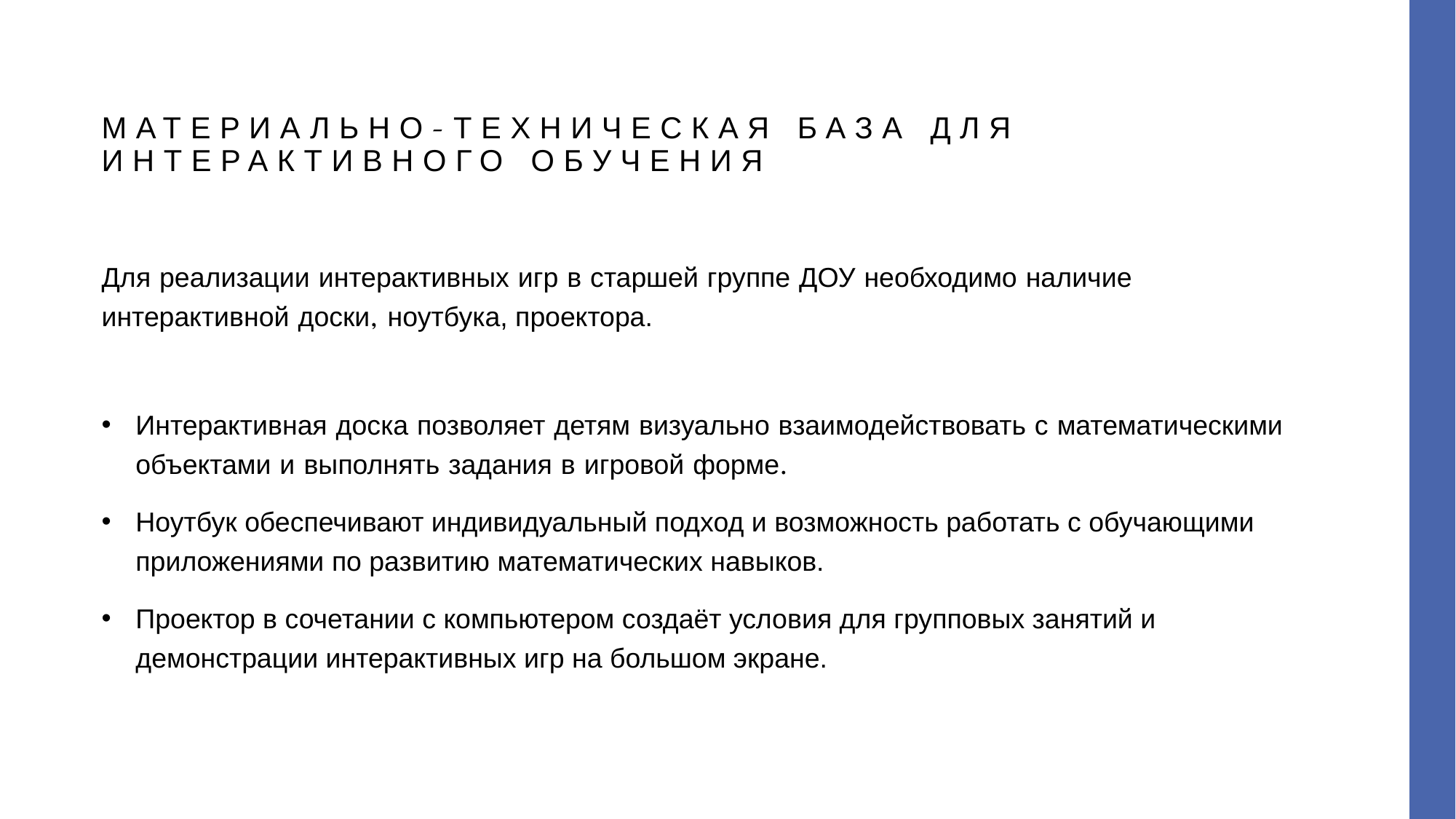

# Материально-техническая база для интерактивного обучения
Для реализации интерактивных игр в старшей группе ДОУ необходимо наличие интерактивной доски, ноутбука, проектора.
Интерактивная доска позволяет детям визуально взаимодействовать с математическими объектами и выполнять задания в игровой форме.
Ноутбук обеспечивают индивидуальный подход и возможность работать с обучающими приложениями по развитию математических навыков.
Проектор в сочетании с компьютером создаёт условия для групповых занятий и демонстрации интерактивных игр на большом экране.